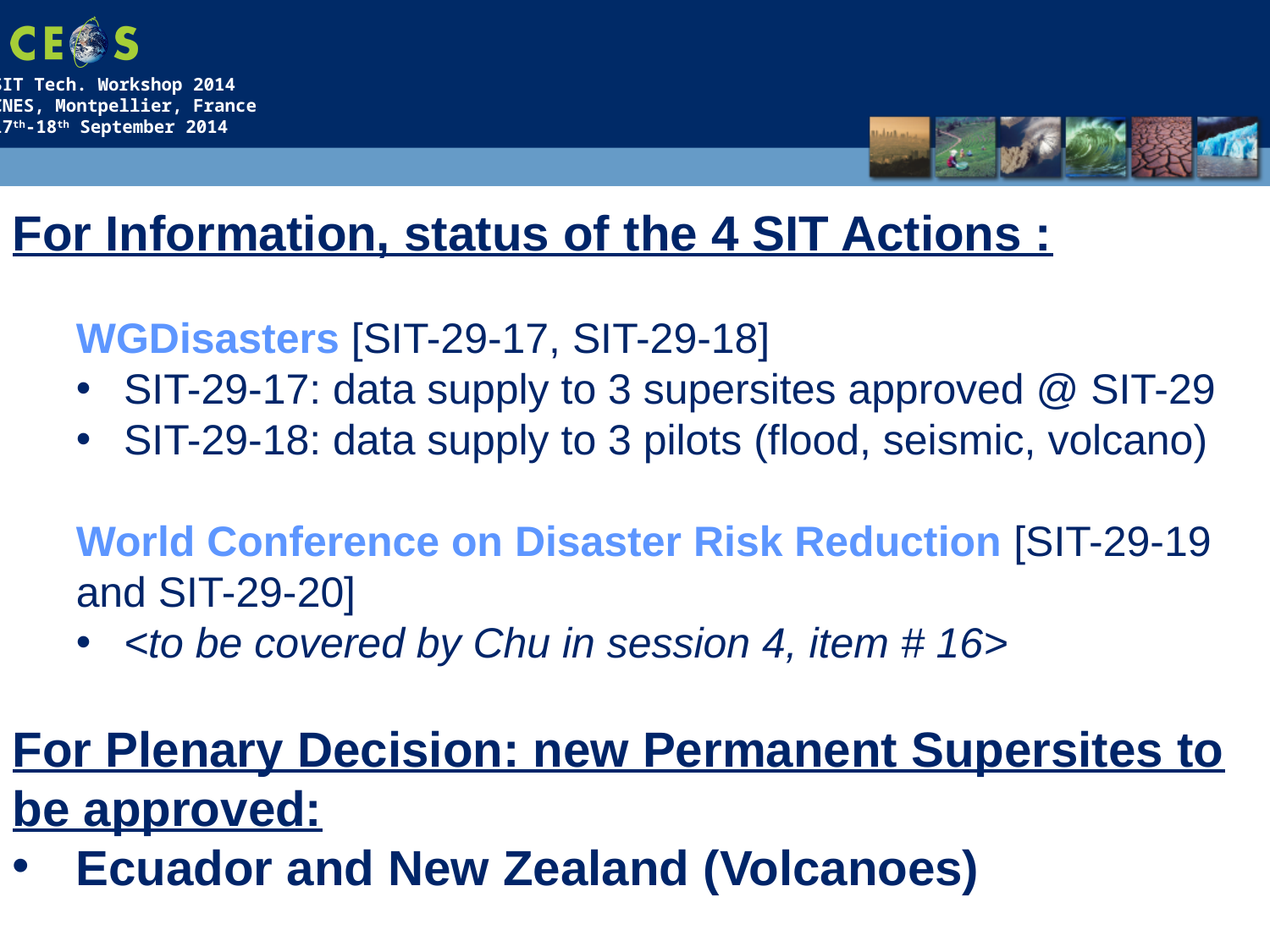

For Information, status of the 4 SIT Actions :

WGDisasters [SIT-29-17, SIT-29-18]
SIT-29-17: data supply to 3 supersites approved @ SIT-29
SIT-29-18: data supply to 3 pilots (flood, seismic, volcano)

World Conference on Disaster Risk Reduction [SIT-29-19 and SIT-29-20]
<to be covered by Chu in session 4, item # 16>

For Plenary Decision: new Permanent Supersites to be approved:
Ecuador and New Zealand (Volcanoes)